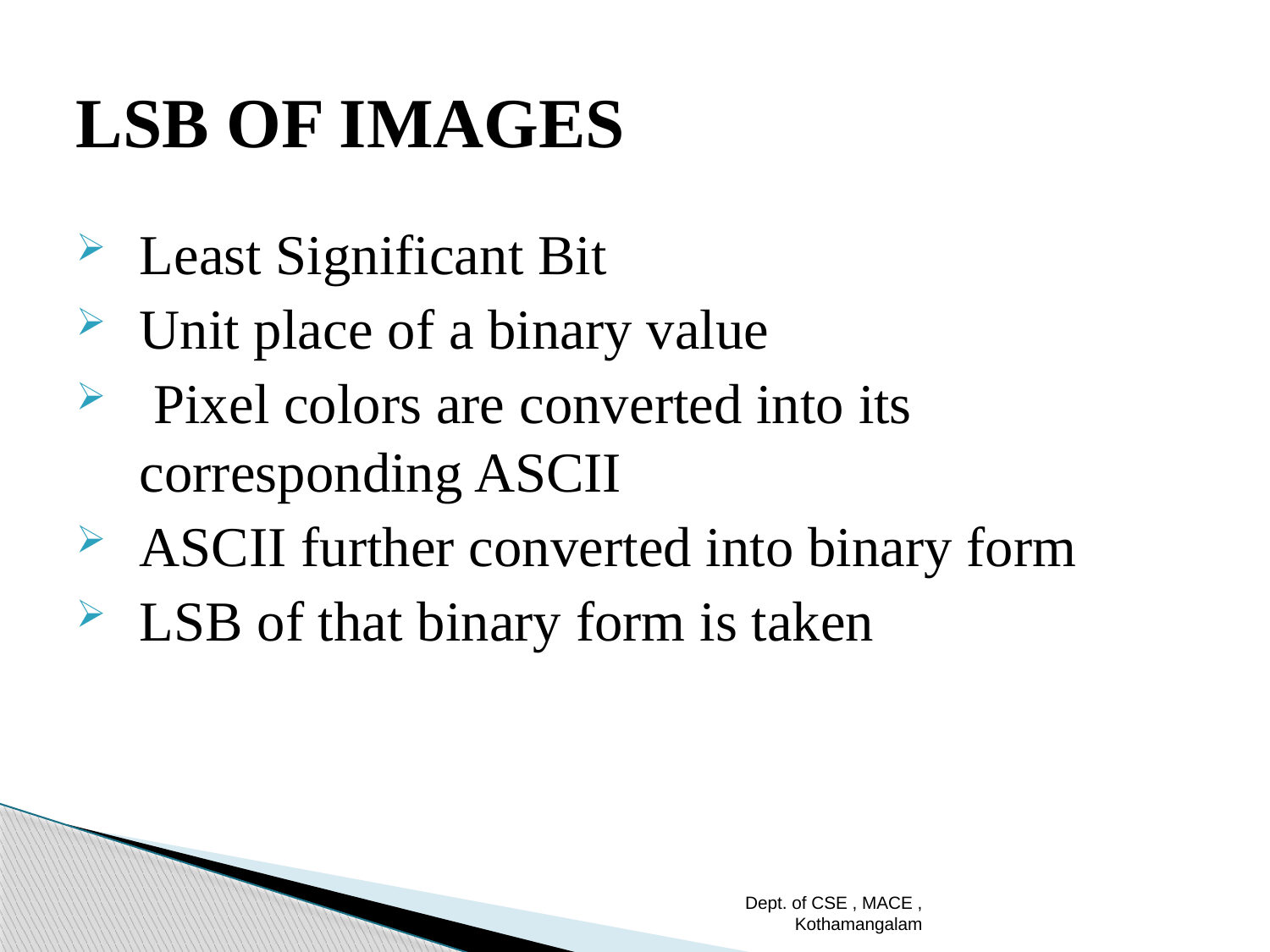

# LSB OF IMAGES
Least Significant Bit
Unit place of a binary value
 Pixel colors are converted into its corresponding ASCII
ASCII further converted into binary form
LSB of that binary form is taken

Dept. of CSE , MACE , Kothamangalam